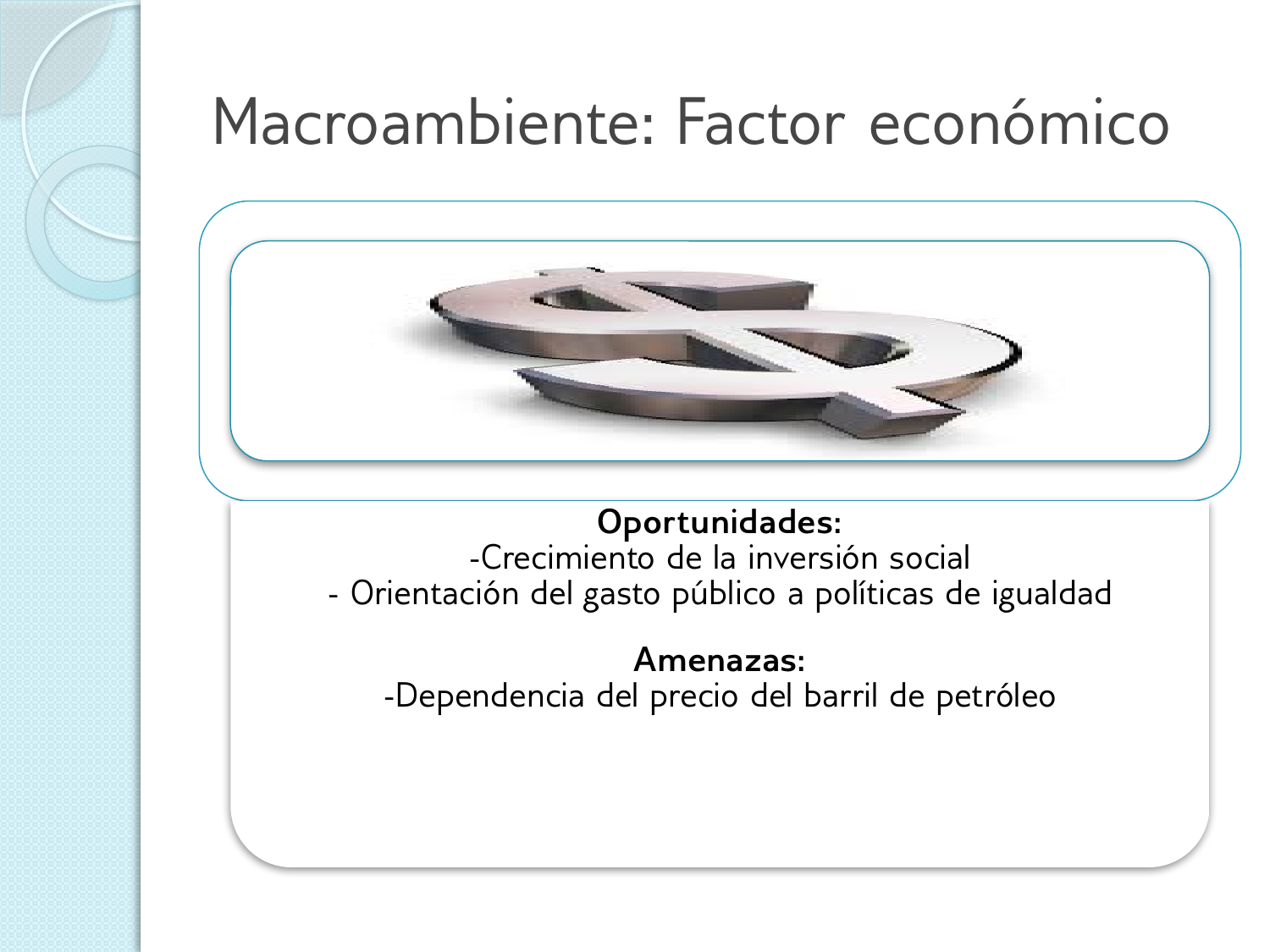

# Macroambiente: Factor económico
Oportunidades:
-Crecimiento de la inversión social
- Orientación del gasto público a políticas de igualdad
Amenazas:
-Dependencia del precio del barril de petróleo